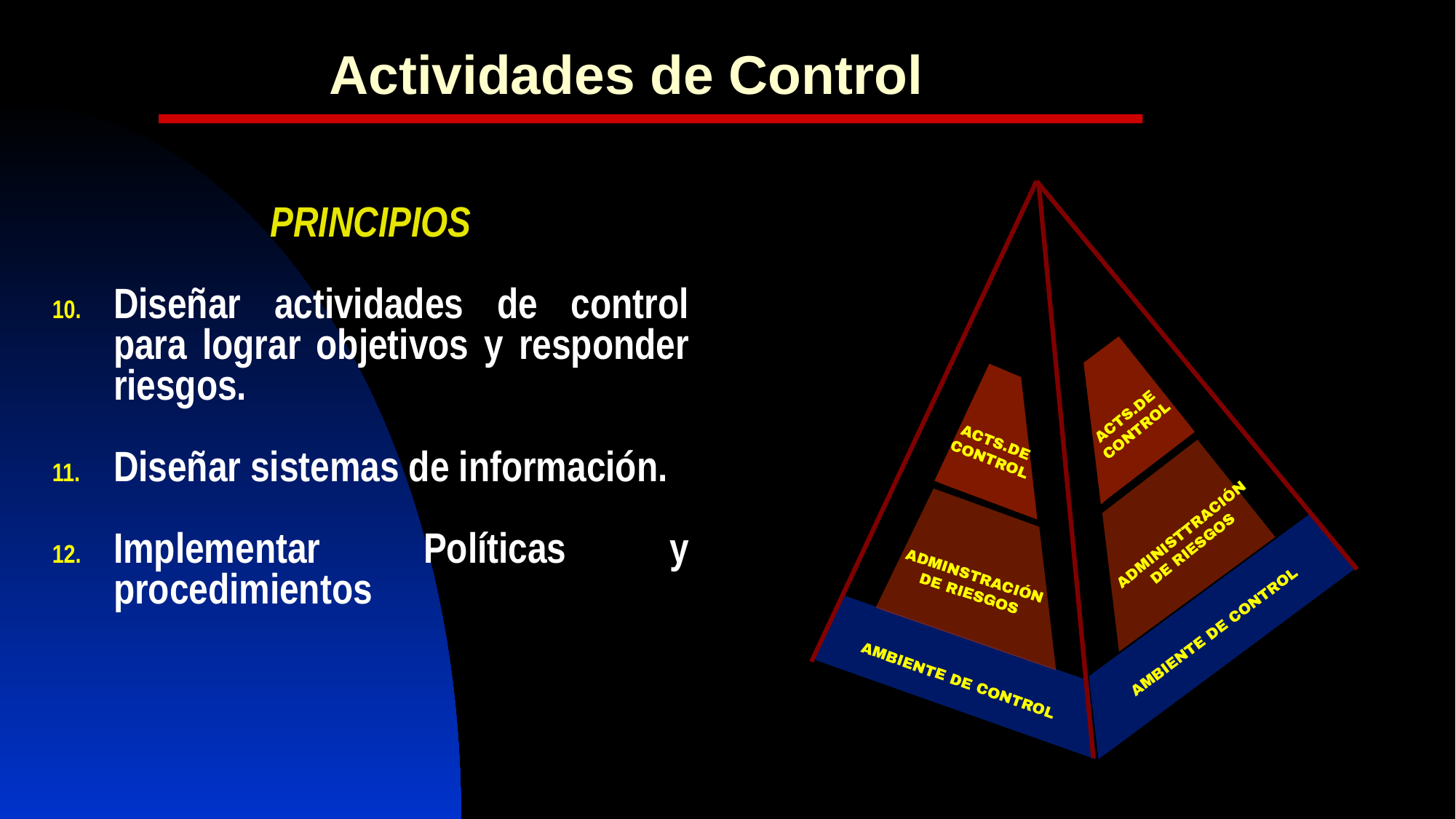

# Actividades de Control

AMBIENTE DE CONTROL
AMBIENTE DE CONTROL

ADMINISTTRACIÓN DE RIESGOS
ADMINSTRACIÓN DE RIESGOS
PRINCIPIOS

Diseñar actividades de control para lograr objetivos y responder riesgos.

Diseñar sistemas de información.

Implementar Políticas y procedimientos

ACTS.DE CONTROL
ACTS.DE CONTROL